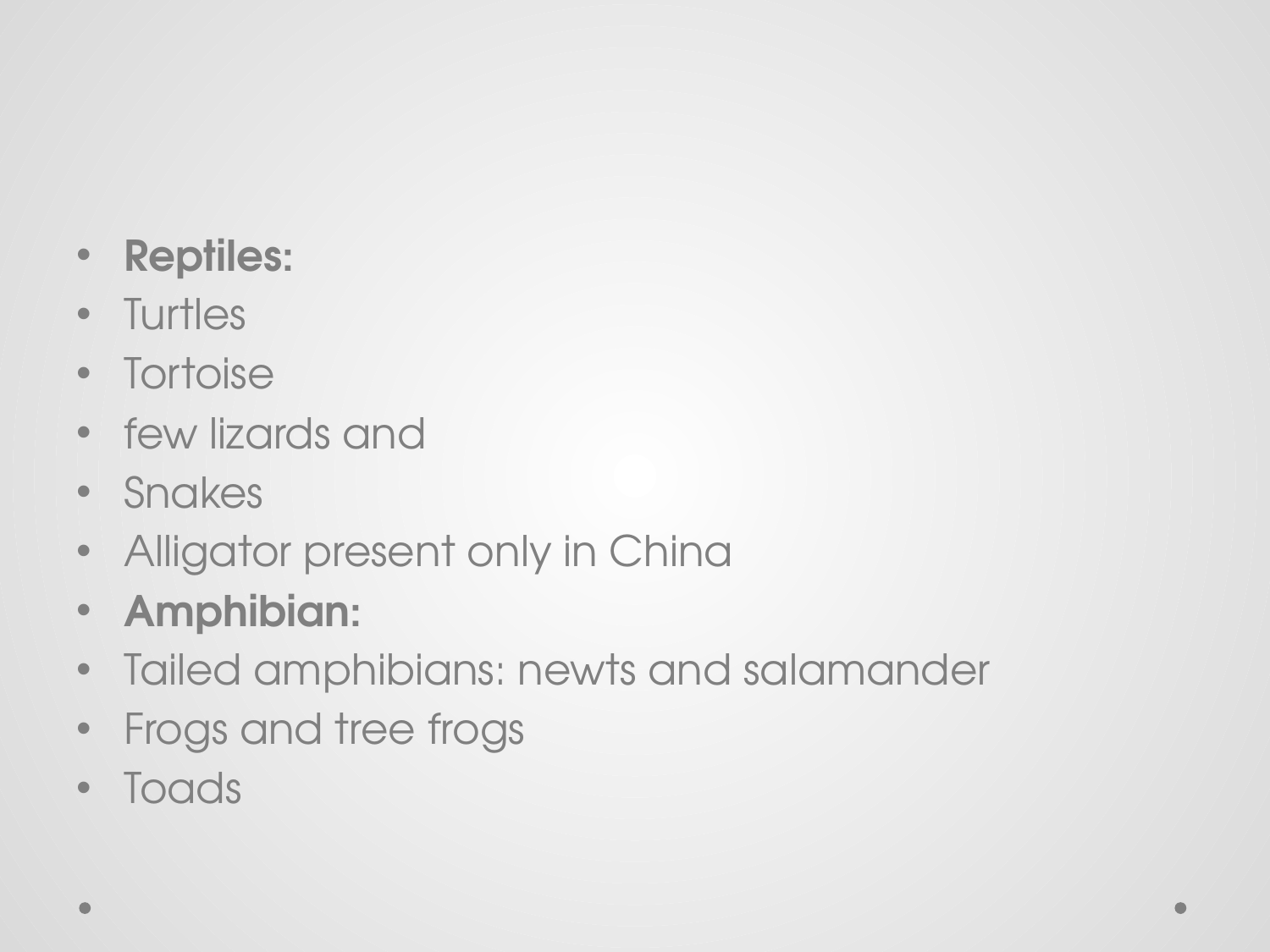

#
Reptiles:
Turtles
Tortoise
few lizards and
Snakes
Alligator present only in China
Amphibian:
Tailed amphibians: newts and salamander
Frogs and tree frogs
Toads